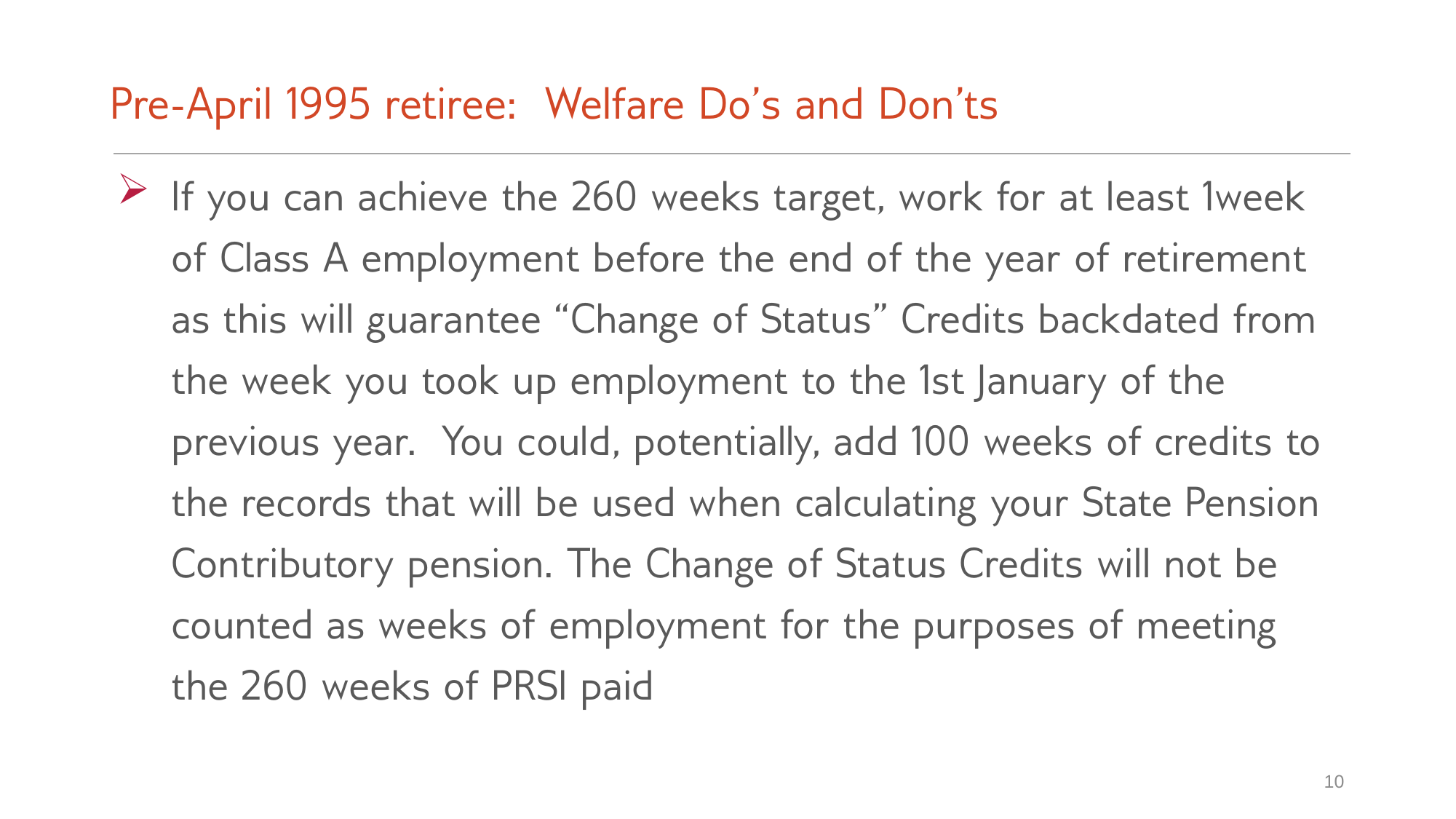

# Pre-April 1995 retiree:  Welfare Do’s and Don’ts
If you can achieve the 260 weeks target, work for at least 1week of Class A employment before the end of the year of retirement as this will guarantee “Change of Status” Credits backdated from the week you took up employment to the 1st January of the previous year.  You could, potentially, add 100 weeks of credits to the records that will be used when calculating your State Pension Contributory pension. The Change of Status Credits will not be counted as weeks of employment for the purposes of meeting the 260 weeks of PRSI paid

10